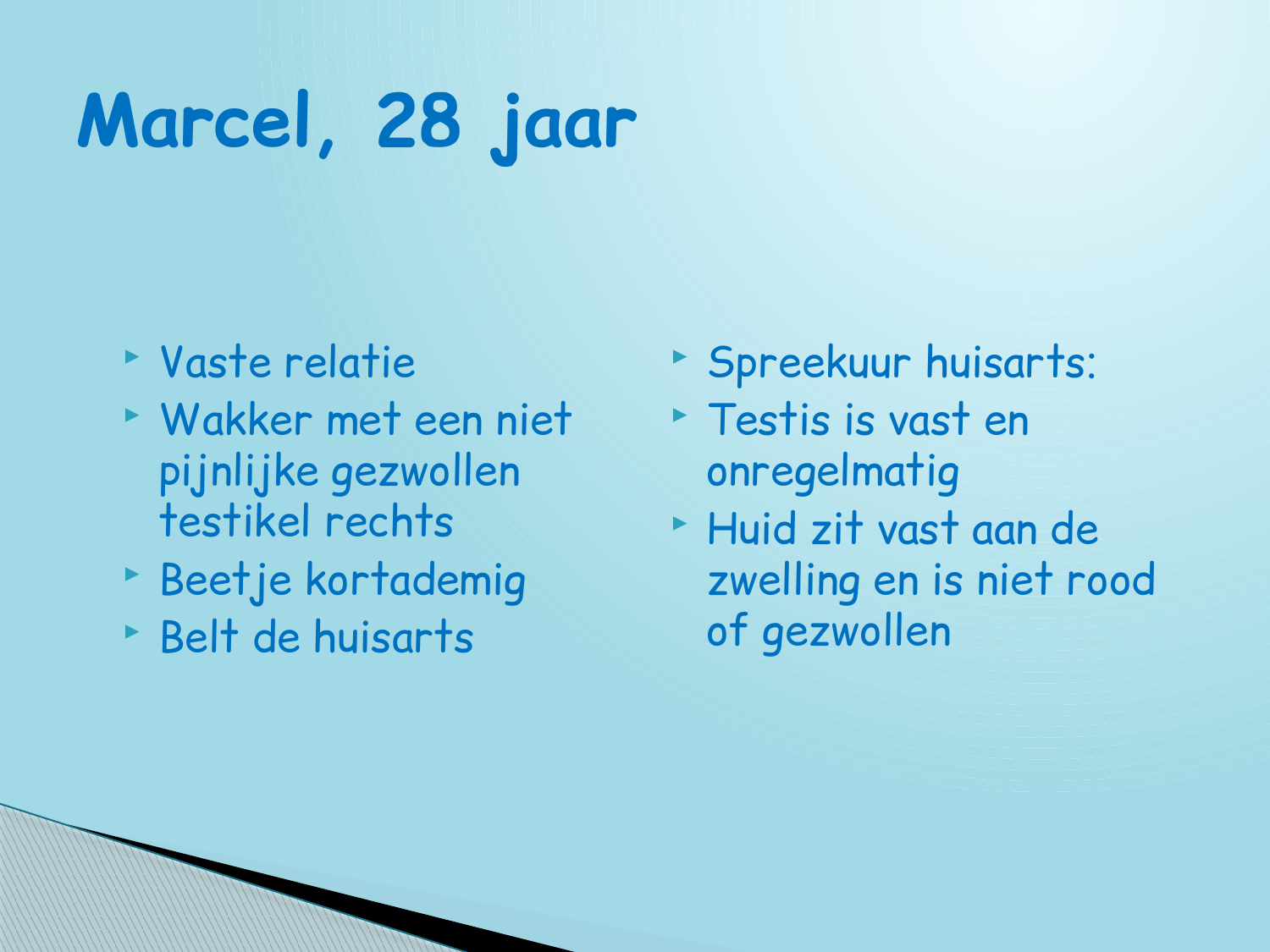

# Marcel, 28 jaar
Vaste relatie
Wakker met een niet pijnlijke gezwollen testikel rechts
Beetje kortademig
Belt de huisarts
Spreekuur huisarts:
Testis is vast en onregelmatig
Huid zit vast aan de zwelling en is niet rood of gezwollen